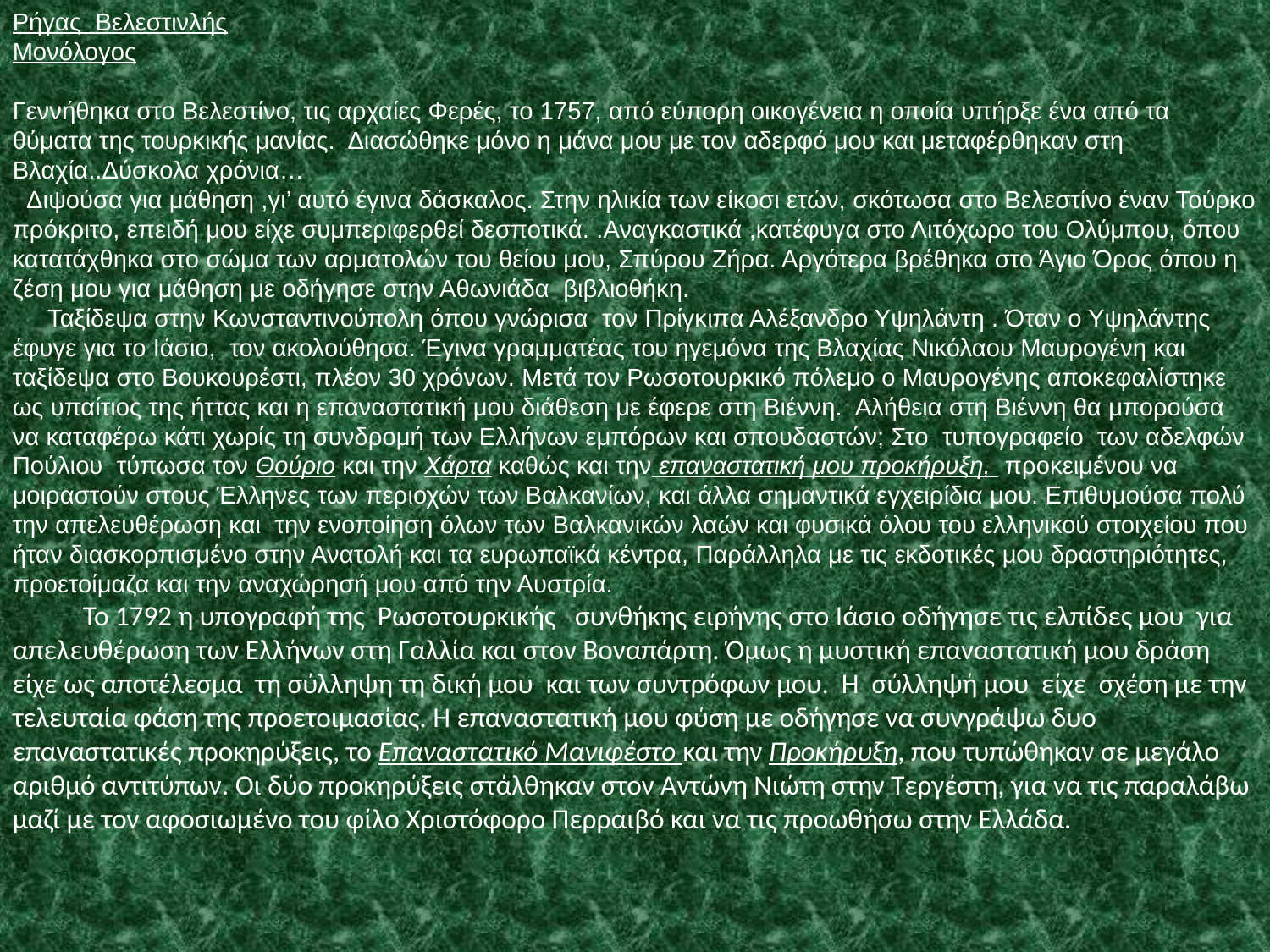

Ρήγας  Βελεστινλής
Μονόλογος

Γεννήθηκα στο Βελεστίνο, τις αρχαίες Φερές, το 1757, από εύπορη οικογένεια η οποία υπήρξε ένα από τα θύματα της τουρκικής μανίας.  Διασώθηκε μόνο η μάνα μου με τον αδερφό μου και μεταφέρθηκαν στη Βλαχία..Δύσκολα χρόνια…
  Διψούσα για μάθηση ,γι’ αυτό έγινα δάσκαλος. Στην ηλικία των είκοσι ετών, σκότωσα στο Βελεστίνο έναν Τούρκο πρόκριτο, επειδή μου είχε συμπεριφερθεί δεσποτικά. .Αναγκαστικά ,κατέφυγα στο Λιτόχωρο του Ολύμπου, όπου κατατάχθηκα στο σώμα των αρματολών του θείου μου, Σπύρου Ζήρα. Αργότερα βρέθηκα στο Άγιο Όρος όπου η ζέση μου για μάθηση με οδήγησε στην Αθωνιάδα  βιβλιοθήκη.
     Ταξίδεψα στην Κωνσταντινούπολη όπου γνώρισα  τον Πρίγκιπα Αλέξανδρο Υψηλάντη . Όταν ο Υψηλάντης έφυγε για το Ιάσιο,  τον ακολούθησα. Έγινα γραμματέας του ηγεμόνα της Βλαχίας Νικόλαου Μαυρογένη και ταξίδεψα στο Βουκουρέστι, πλέον 30 χρόνων. Μετά τον Ρωσοτουρκικό πόλεμο ο Μαυρογένης αποκεφαλίστηκε ως υπαίτιος της ήττας και η επαναστατική μου διάθεση με έφερε στη Βιέννη.  Αλήθεια στη Βιέννη θα μπορούσα να καταφέρω κάτι χωρίς τη συνδρομή των Ελλήνων εμπόρων και σπουδαστών; Στο  τυπογραφείο  των αδελφών Πούλιου  τύπωσα τον Θούριο και την Χάρτα καθώς και την επαναστατική μου προκήρυξη,  προκειμένου να μοιραστούν στους Έλληνες των περιοχών των Βαλκανίων, και άλλα σημαντικά εγχειρίδια μου. Επιθυμούσα πολύ την απελευθέρωση και  την ενοποίηση όλων των Βαλκανικών λαών και φυσικά όλου του ελληνικού στοιχείου που ήταν διασκορπισμένο στην Ανατολή και τα ευρωπαϊκά κέντρα, Παράλληλα με τις εκδοτικές μου δραστηριότητες, προετοίμαζα και την αναχώρησή μου από την Αυστρία.
         Το 1792 η υπογραφή της  Ρωσοτουρκικής   συνθήκης ειρήνης στο Ιάσιο οδήγησε τις ελπίδες μου  για απελευθέρωση των Ελλήνων στη Γαλλία και στον Βοναπάρτη. Όμως η μυστική επαναστατική μου δράση  είχε ως αποτέλεσμα  τη σύλληψη τη δική μου  και των συντρόφων μου.  Η  σύλληψή μου  είχε  σχέση με την τελευταία φάση της προετοιμασίας. Η επαναστατική μου φύση με οδήγησε να συνγράψω δυο επαναστατικές προκηρύξεις, το Επαναστατικό Μανιφέστο και την Προκήρυξη, που τυπώθηκαν σε μεγάλο αριθμό αντιτύπων. Οι δύο προκηρύξεις στάλθηκαν στον Αντώνη Νιώτη στην Τεργέστη, για να τις παραλάβω  μαζί με τον αφοσιωμένο του φίλο Χριστόφορο Περραιβό και να τις προωθήσω στην Ελλάδα.